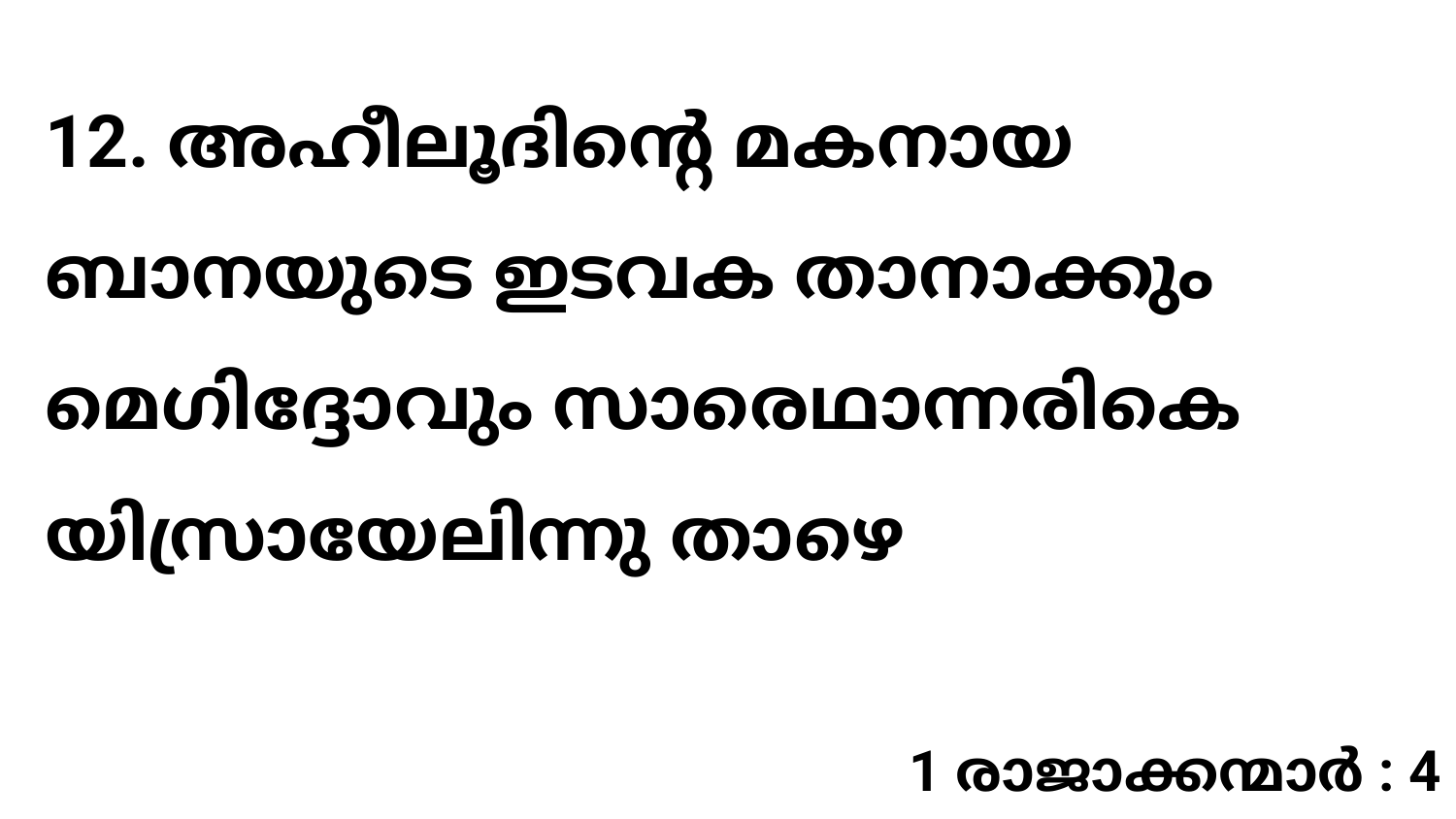

12. അഹീലൂദിന്റെ മകനായ ബാനയുടെ ഇടവക താനാക്കും മെഗിദ്ദോവും സാരെഥാന്നരികെ യിസ്രായേലിന്നു താഴെ
1 രാജാക്കന്മാർ : 4